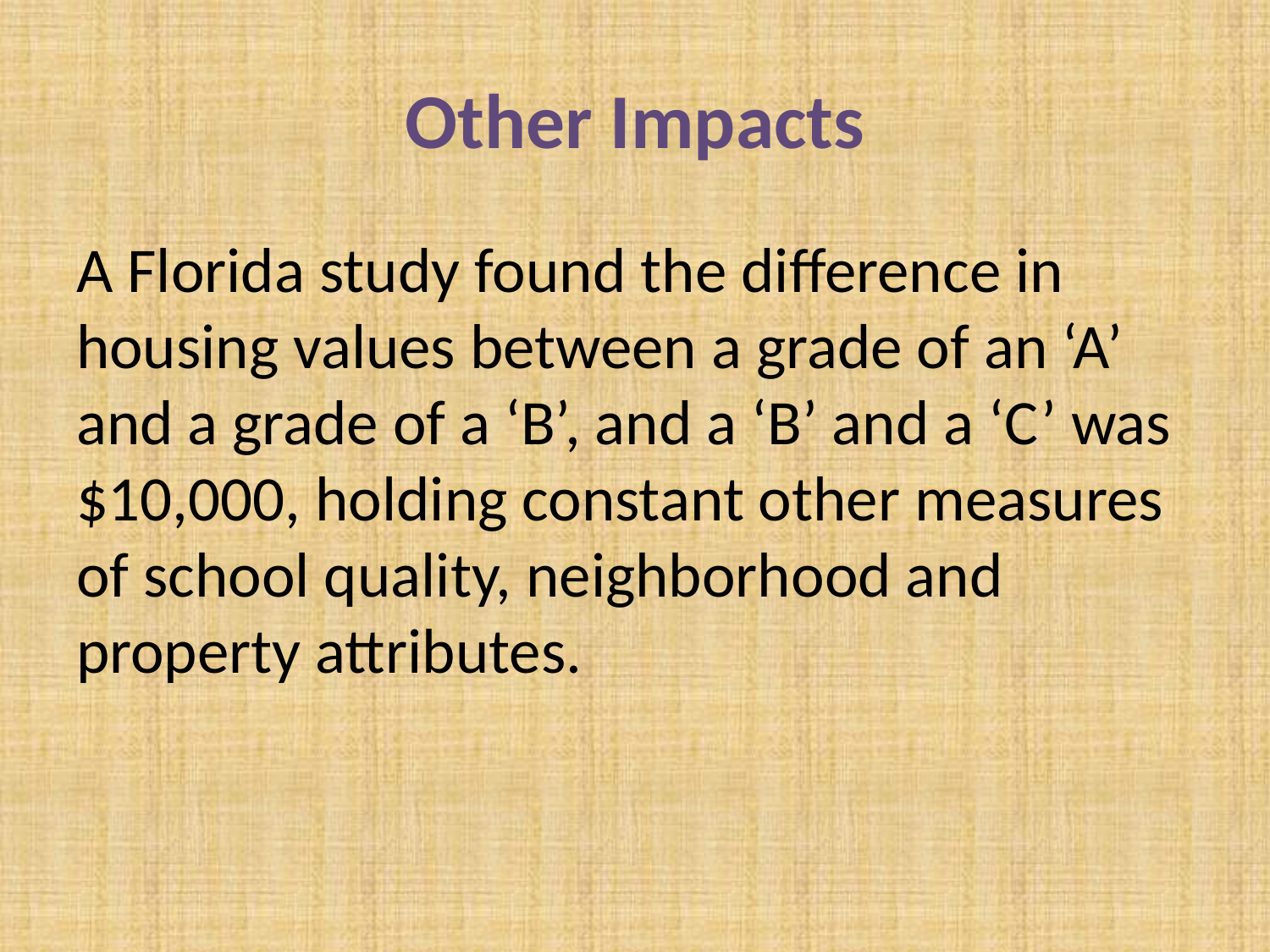

# Other Impacts
A Florida study found the difference in housing values between a grade of an ‘A’ and a grade of a ‘B’, and a ‘B’ and a ‘C’ was $10,000, holding constant other measures of school quality, neighborhood and property attributes.